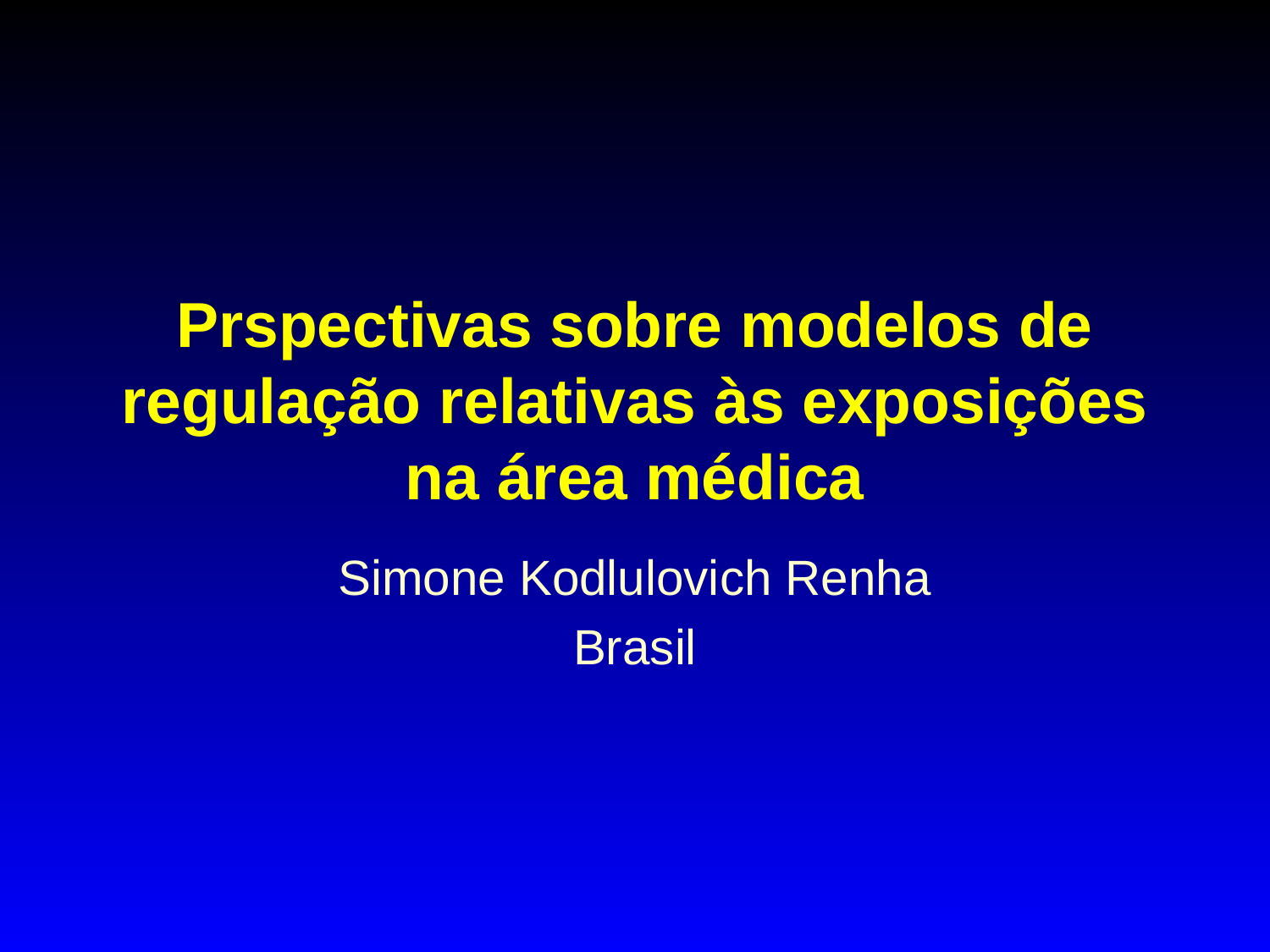

# Prspectivas sobre modelos de regulação relativas às exposições na área médica
Simone Kodlulovich Renha
Brasil